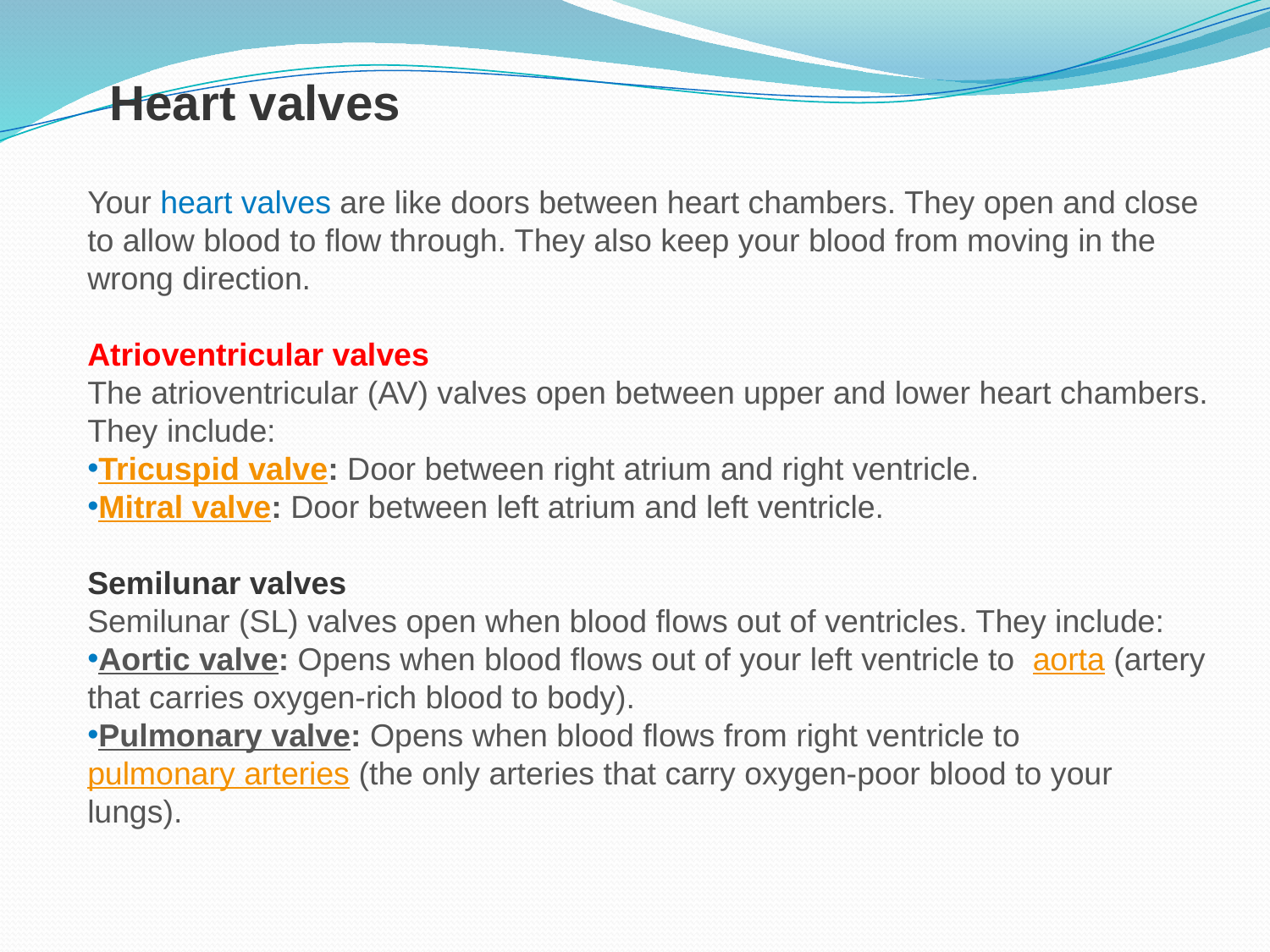

Heart valves
Your heart valves are like doors between heart chambers. They open and close to allow blood to flow through. They also keep your blood from moving in the wrong direction.

Atrioventricular valves
The atrioventricular (AV) valves open between upper and lower heart chambers. They include:
Tricuspid valve: Door between right atrium and right ventricle.
Mitral valve: Door between left atrium and left ventricle.

Semilunar valves
Semilunar (SL) valves open when blood flows out of ventricles. They include:
Aortic valve: Opens when blood flows out of your left ventricle to  aorta (artery that carries oxygen-rich blood to body).
Pulmonary valve: Opens when blood flows from right ventricle to  pulmonary arteries (the only arteries that carry oxygen-poor blood to your lungs).